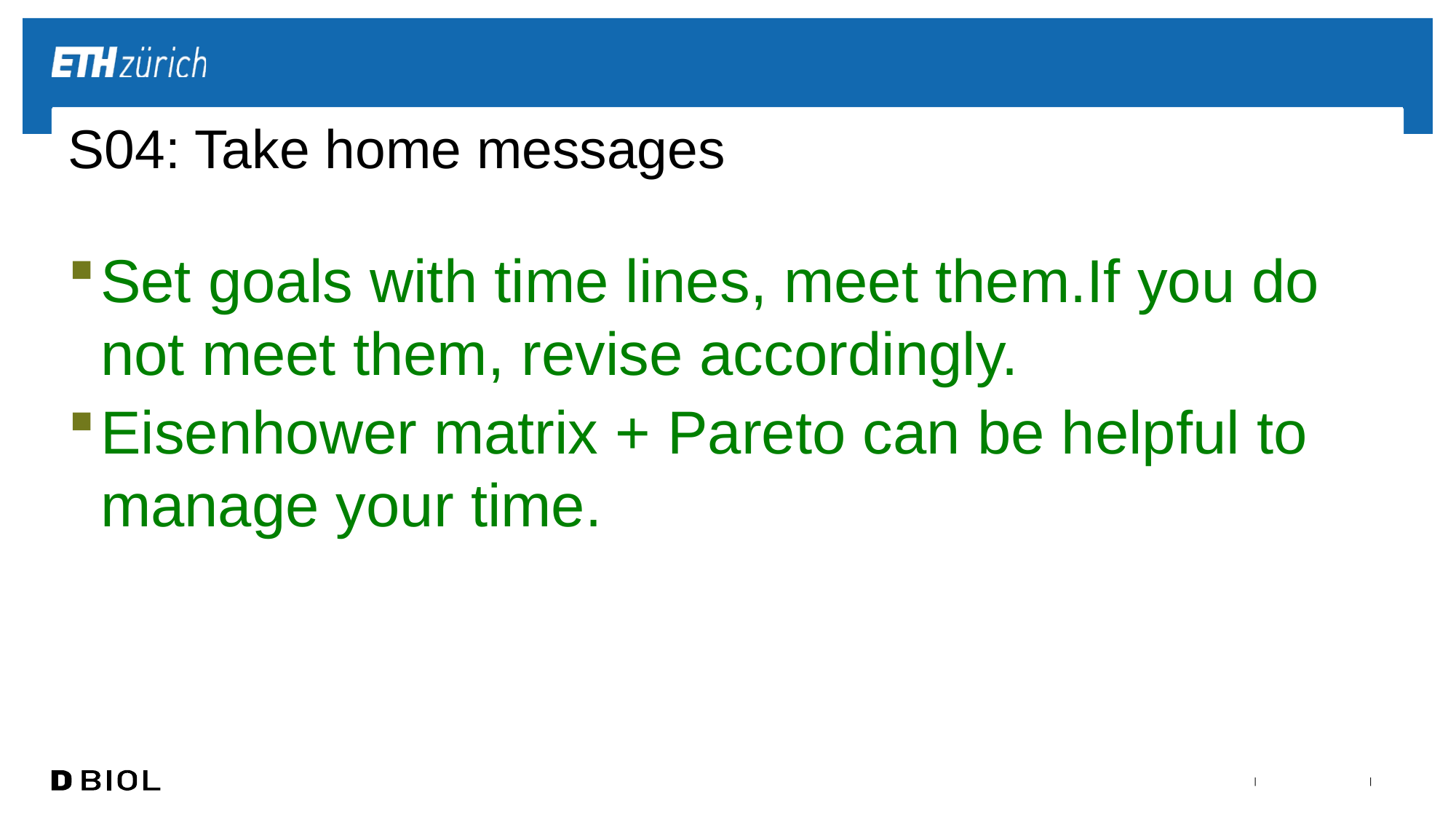

# S04: Take home messages
Set goals with time lines, meet them.If you do not meet them, revise accordingly.
Eisenhower matrix + Pareto can be helpful to manage your time.